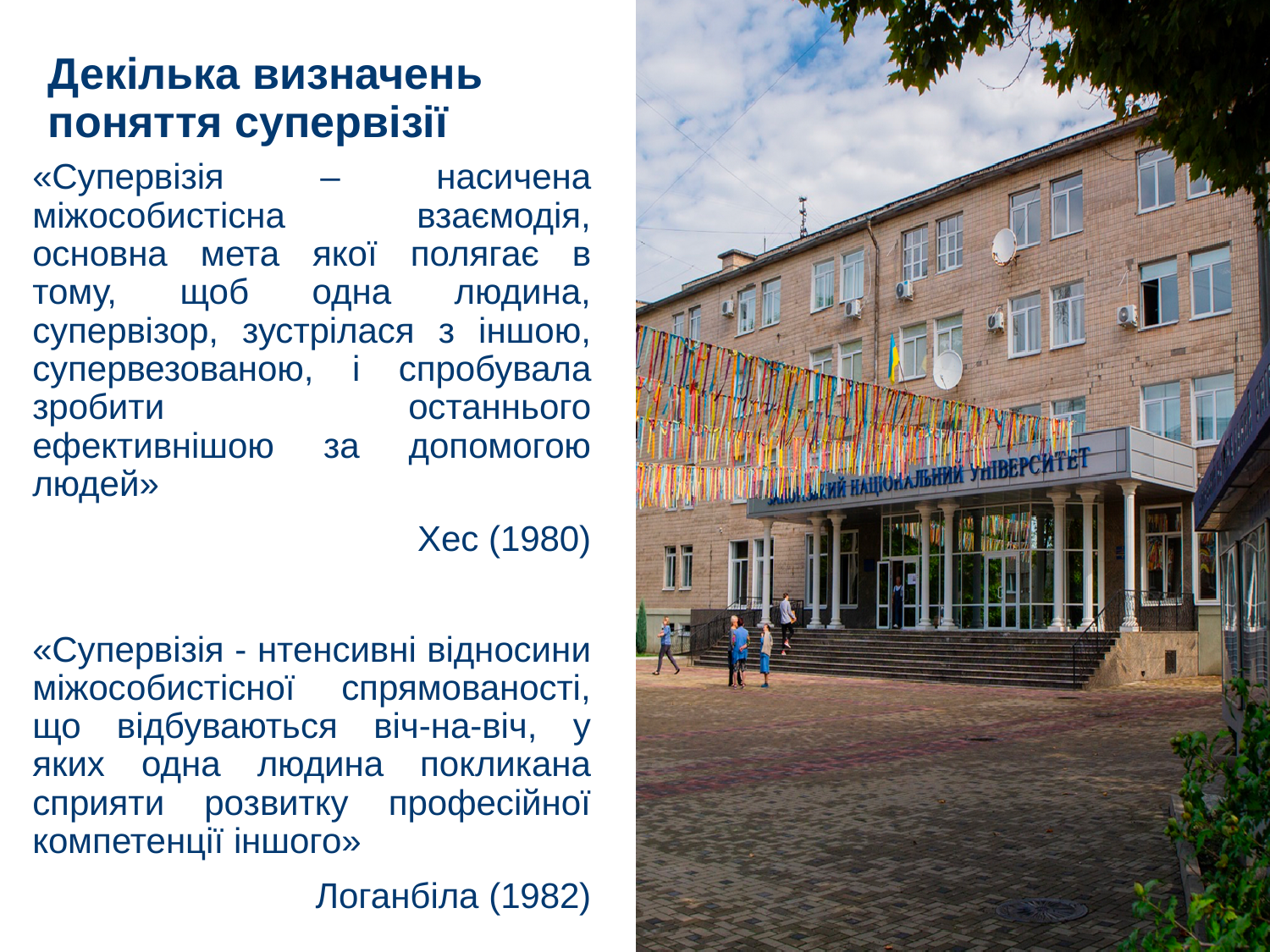

# Декілька визначень поняття супервізії
«Супервізія – насичена міжособистісна взаємодія, основна мета якої полягає в тому, щоб одна людина, супервізор, зустрілася з іншою, супервезованою, і спробувала зробити останнього ефективнішою за допомогою людей»
Хес (1980)

«Супервізія - нтенсивні відносини міжособистісної спрямованості, що відбуваються віч-на-віч, у яких одна людина покликана сприяти розвитку професійної компетенції іншого»
Логанбіла (1982)